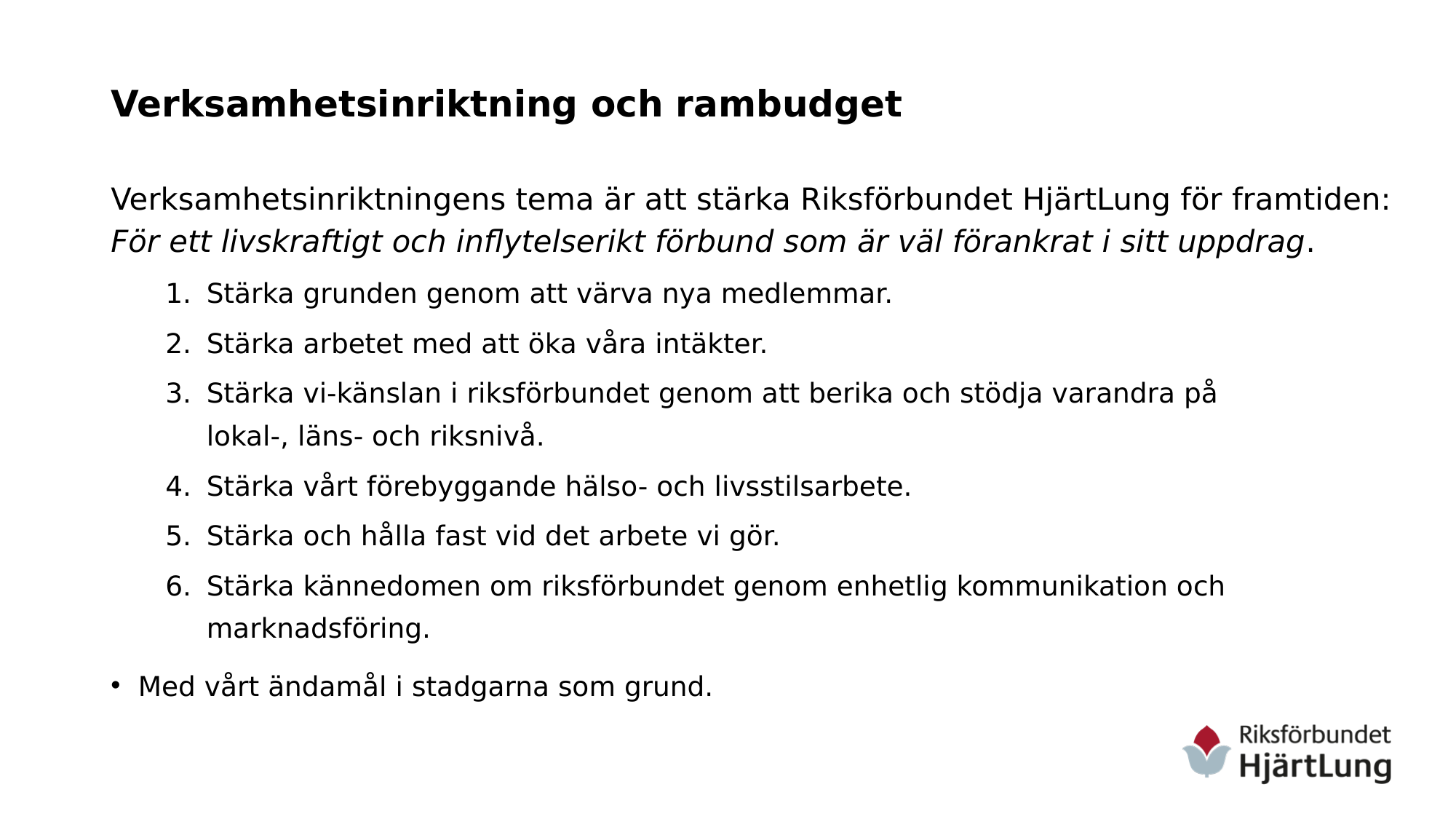

# Verksamhetsinriktning och rambudget
Verksamhetsinriktningens tema är att stärka Riksförbundet HjärtLung för framtiden: För ett livskraftigt och inflytelserikt förbund som är väl förankrat i sitt uppdrag.
Stärka grunden genom att värva nya medlemmar.
Stärka arbetet med att öka våra intäkter.
Stärka vi-känslan i riksförbundet genom att berika och stödja varandra på
lokal-, läns- och riksnivå.
Stärka vårt förebyggande hälso- och livsstilsarbete.
Stärka och hålla fast vid det arbete vi gör.
Stärka kännedomen om riksförbundet genom enhetlig kommunikation och marknadsföring.
Med vårt ändamål i stadgarna som grund.